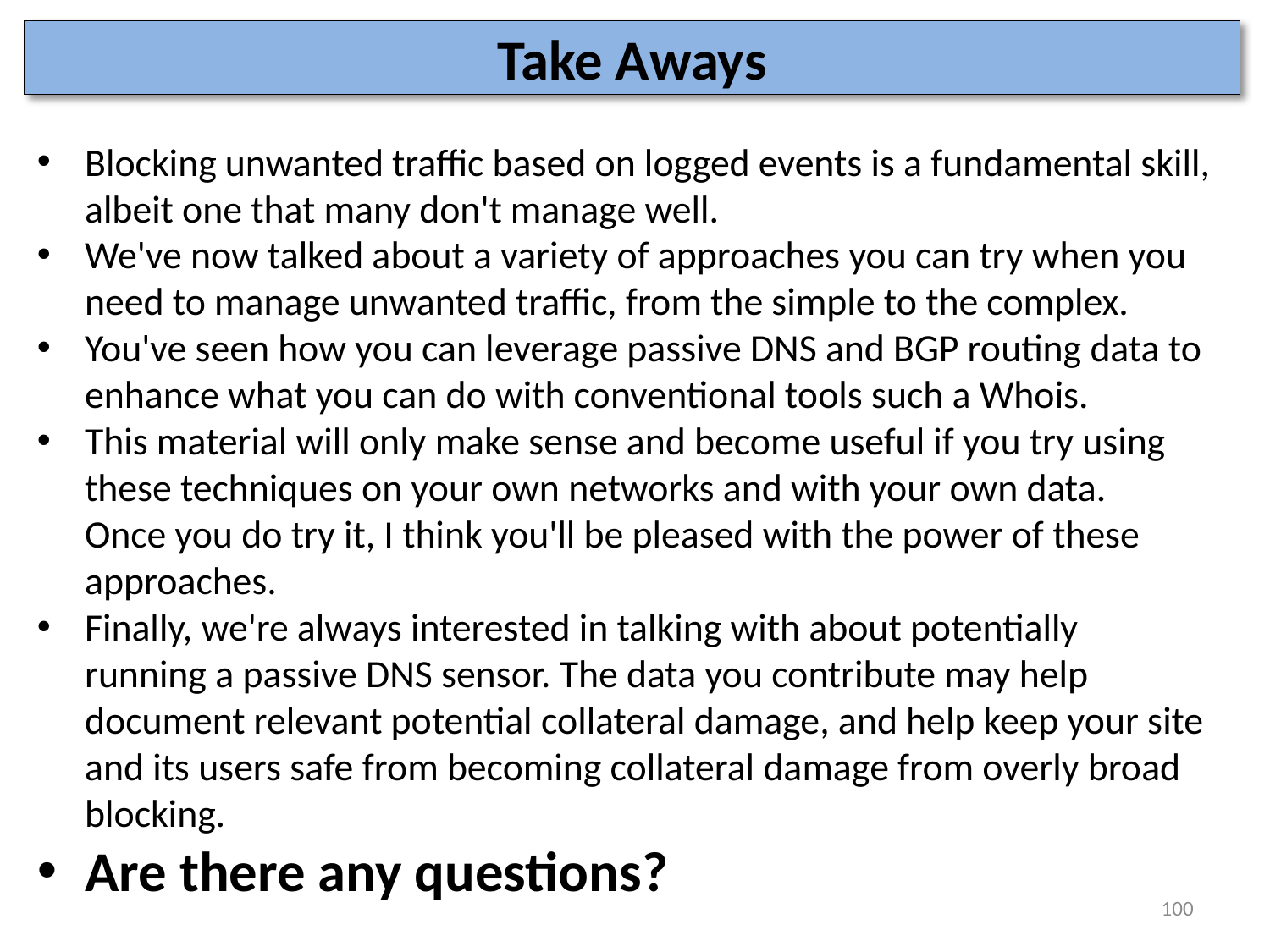

# Take Aways
Blocking unwanted traffic based on logged events is a fundamental skill, albeit one that many don't manage well.
We've now talked about a variety of approaches you can try when you need to manage unwanted traffic, from the simple to the complex.
You've seen how you can leverage passive DNS and BGP routing data to enhance what you can do with conventional tools such a Whois.
This material will only make sense and become useful if you try using these techniques on your own networks and with your own data.
Once you do try it, I think you'll be pleased with the power of these approaches.
Finally, we're always interested in talking with about potentially
running a passive DNS sensor. The data you contribute may help document relevant potential collateral damage, and help keep your site and its users safe from becoming collateral damage from overly broad blocking.
Are there any questions?
100